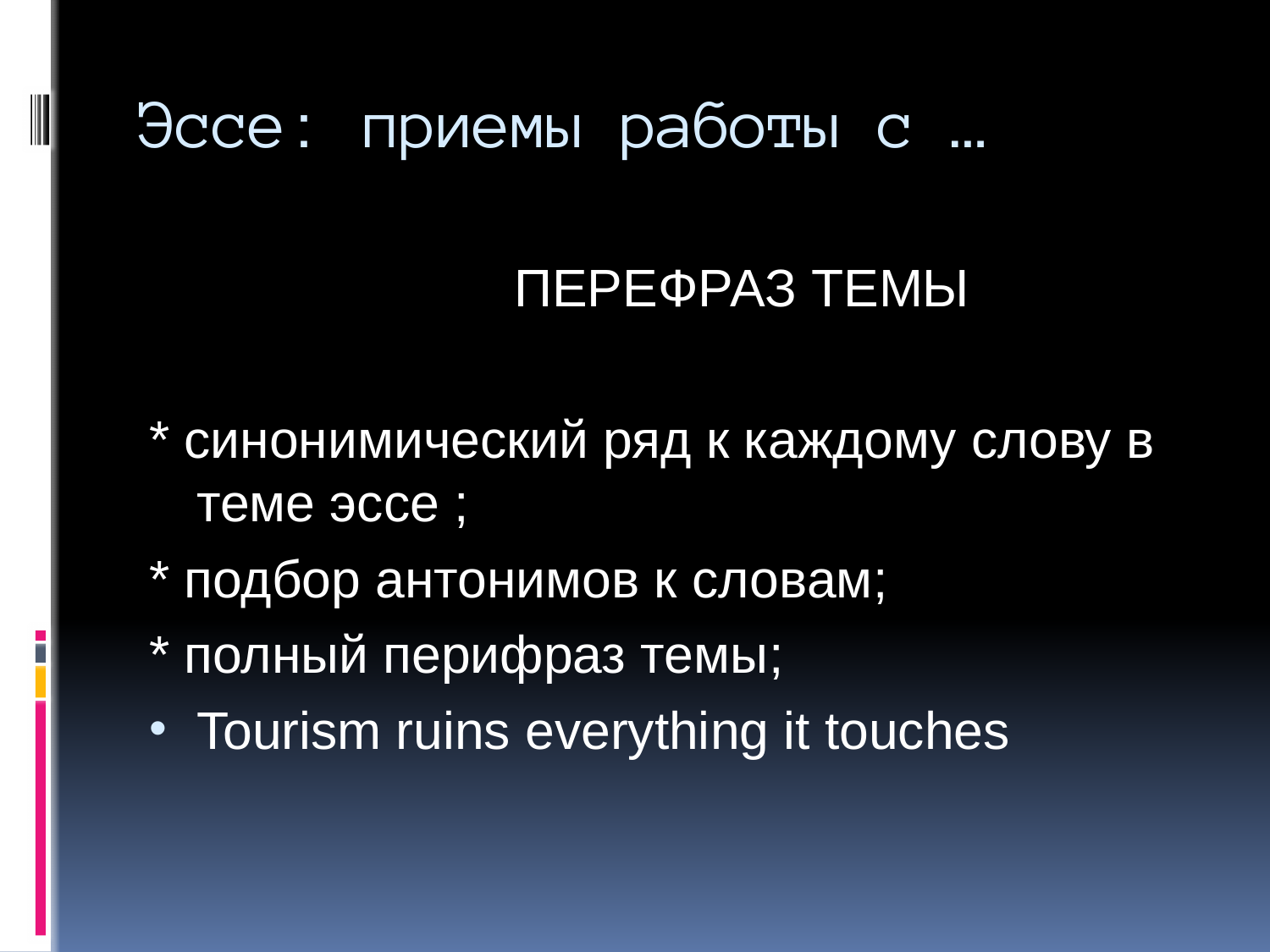

# Эссе: приемы работы с …
                         ПЕРЕФРАЗ ТЕМЫ

* синонимический ряд к каждому слову в теме эссе ;
* подбор антонимов к словам;
* полный перифраз темы;
Tourism ruins everything it touches